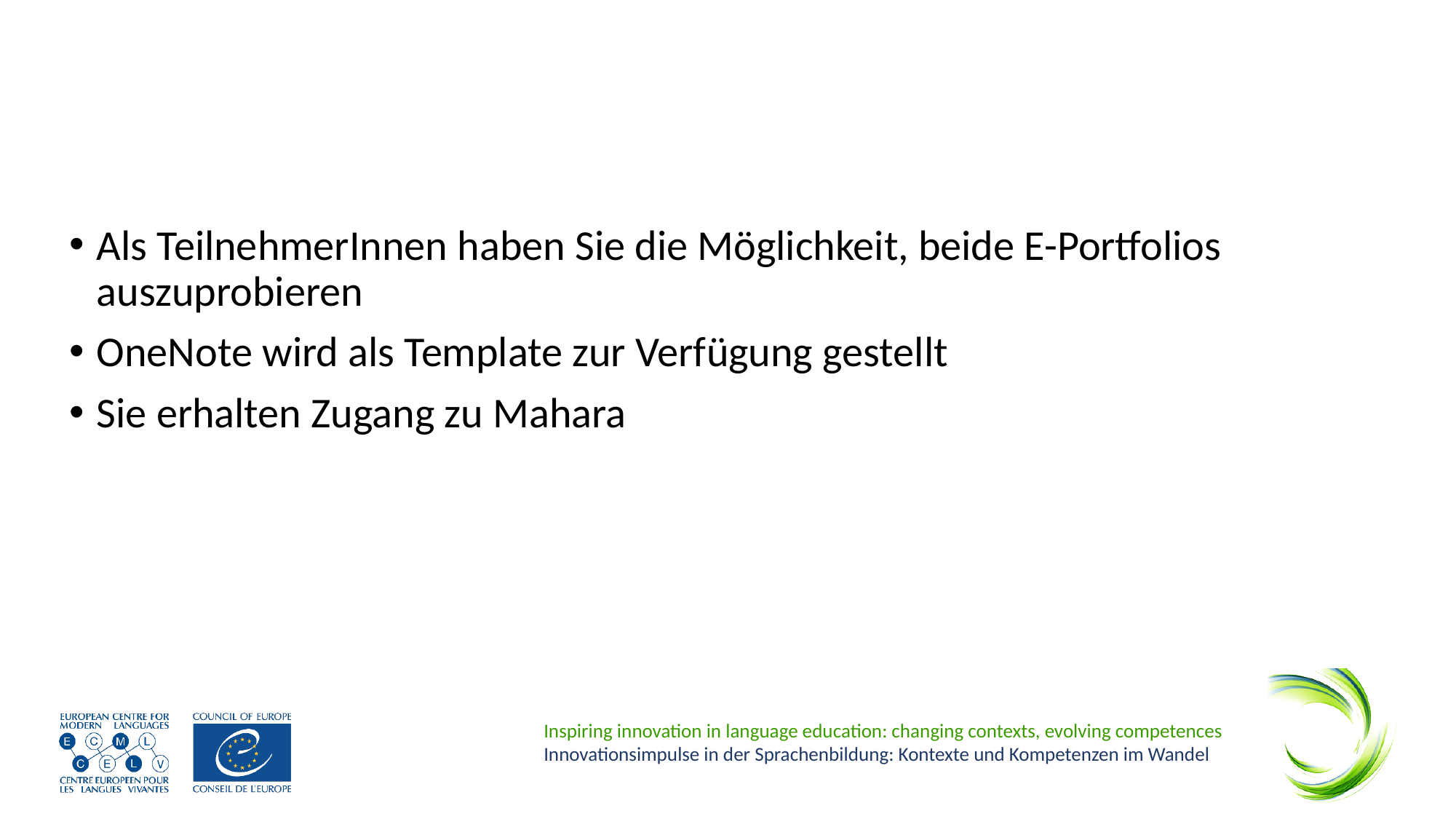

#
Als TeilnehmerInnen haben Sie die Möglichkeit, beide E-Portfolios auszuprobieren
OneNote wird als Template zur Verfügung gestellt
Sie erhalten Zugang zu Mahara